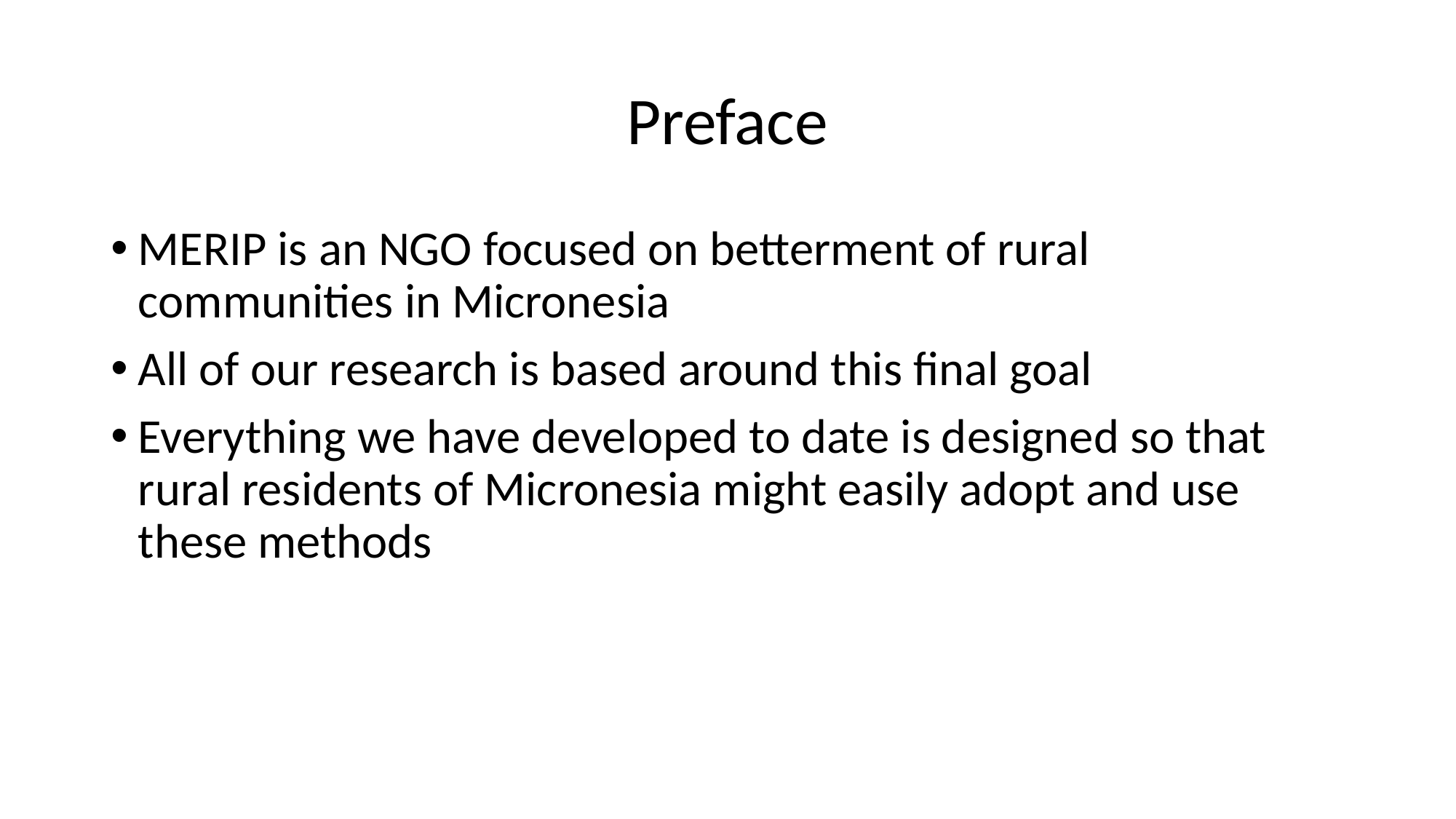

# Preface
MERIP is an NGO focused on betterment of rural communities in Micronesia
All of our research is based around this final goal
Everything we have developed to date is designed so that rural residents of Micronesia might easily adopt and use these methods